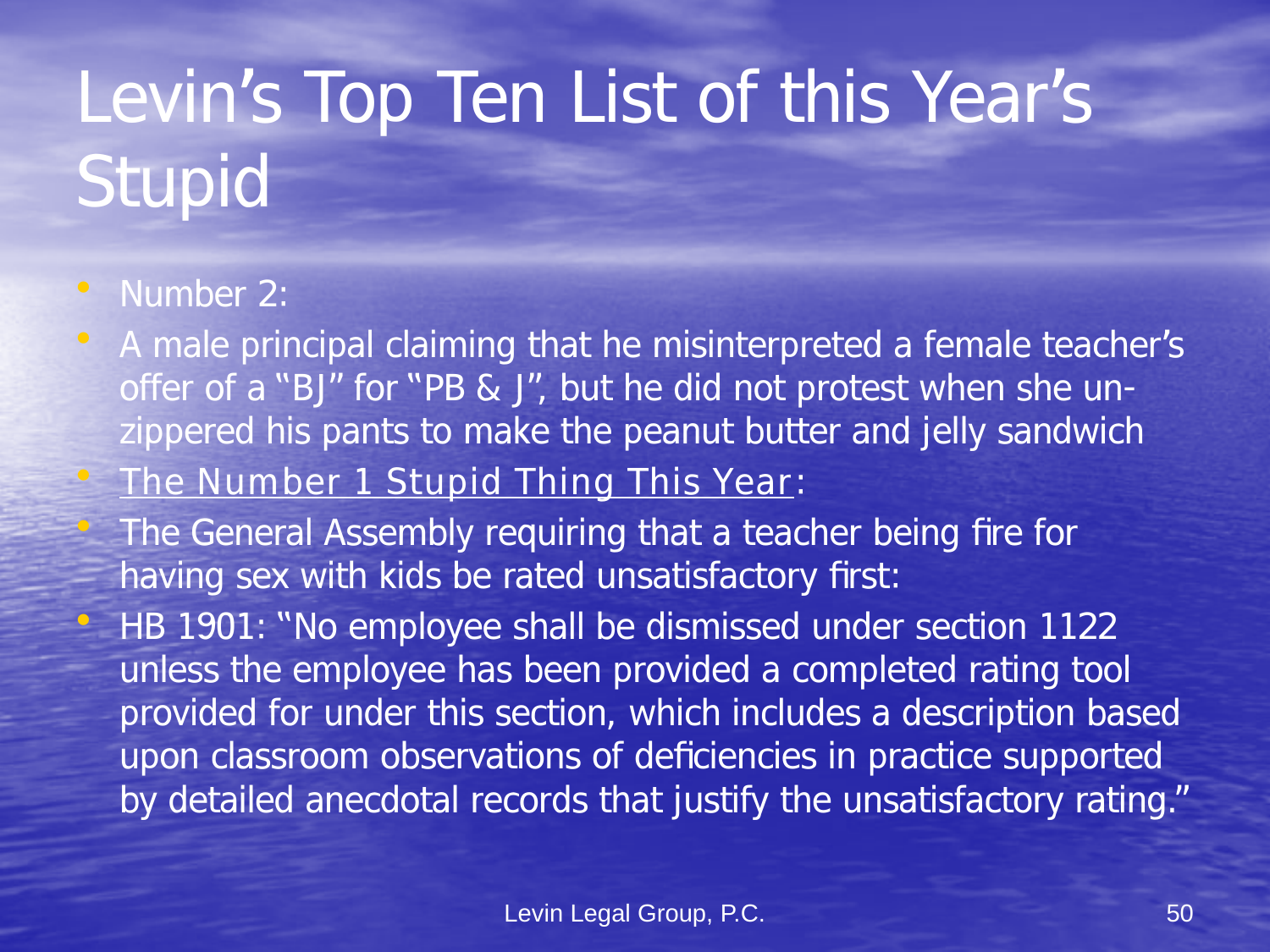

# Levin’s Top Ten List of this Year’s Stupid
Number 2:
A male principal claiming that he misinterpreted a female teacher’s offer of a “BJ” for “PB & J”, but he did not protest when she un-zippered his pants to make the peanut butter and jelly sandwich
The Number 1 Stupid Thing This Year:
The General Assembly requiring that a teacher being fire for having sex with kids be rated unsatisfactory first:
HB 1901: “No employee shall be dismissed under section 1122 unless the employee has been provided a completed rating tool provided for under this section, which includes a description based upon classroom observations of deficiencies in practice supported by detailed anecdotal records that justify the unsatisfactory rating.”

Levin Legal Group, P.C.
50